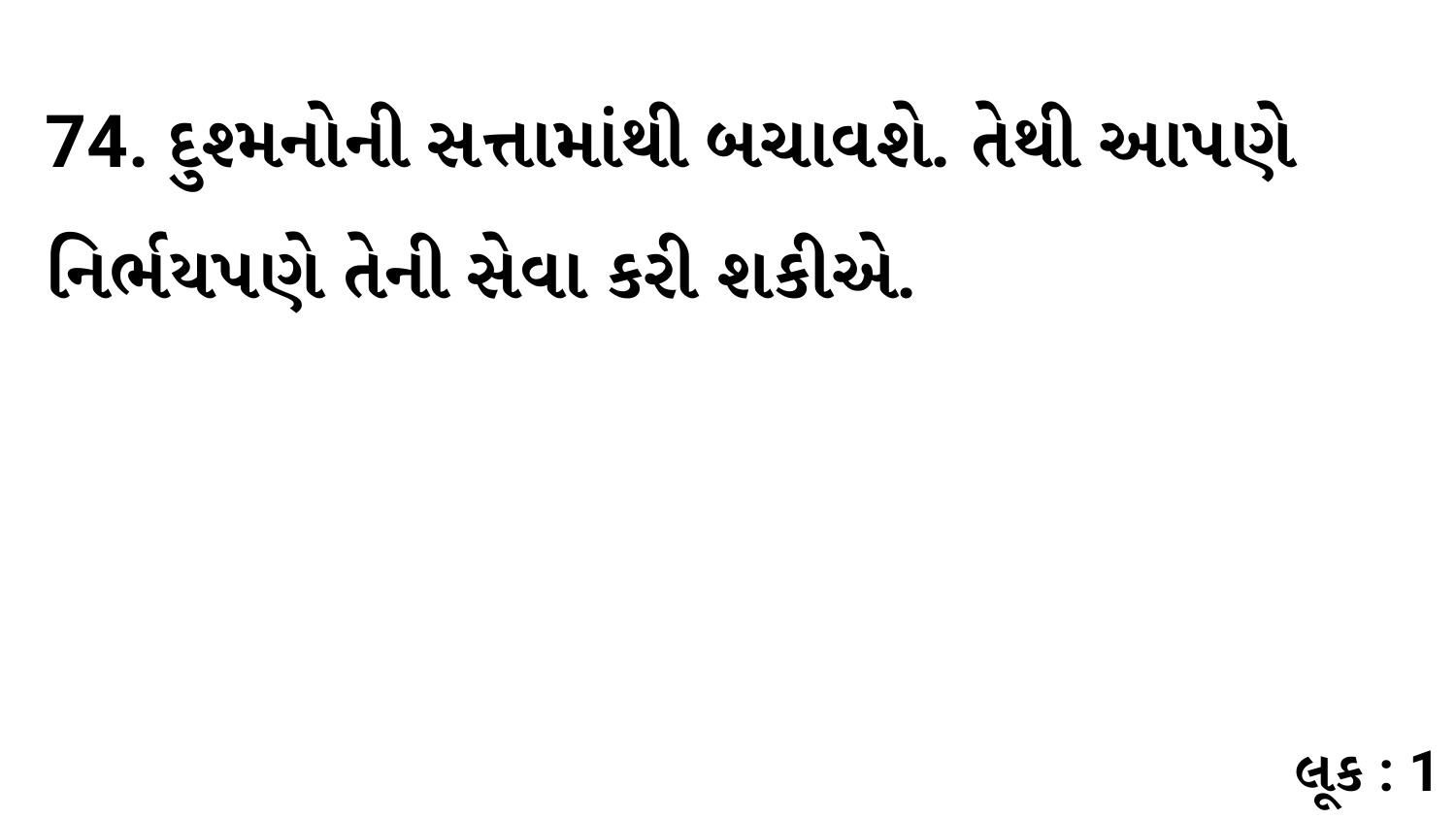

74. દુશ્મનોની સત્તામાંથી બચાવશે. તેથી આપણે નિર્ભયપણે તેની સેવા કરી શકીએ.
લૂક : 1